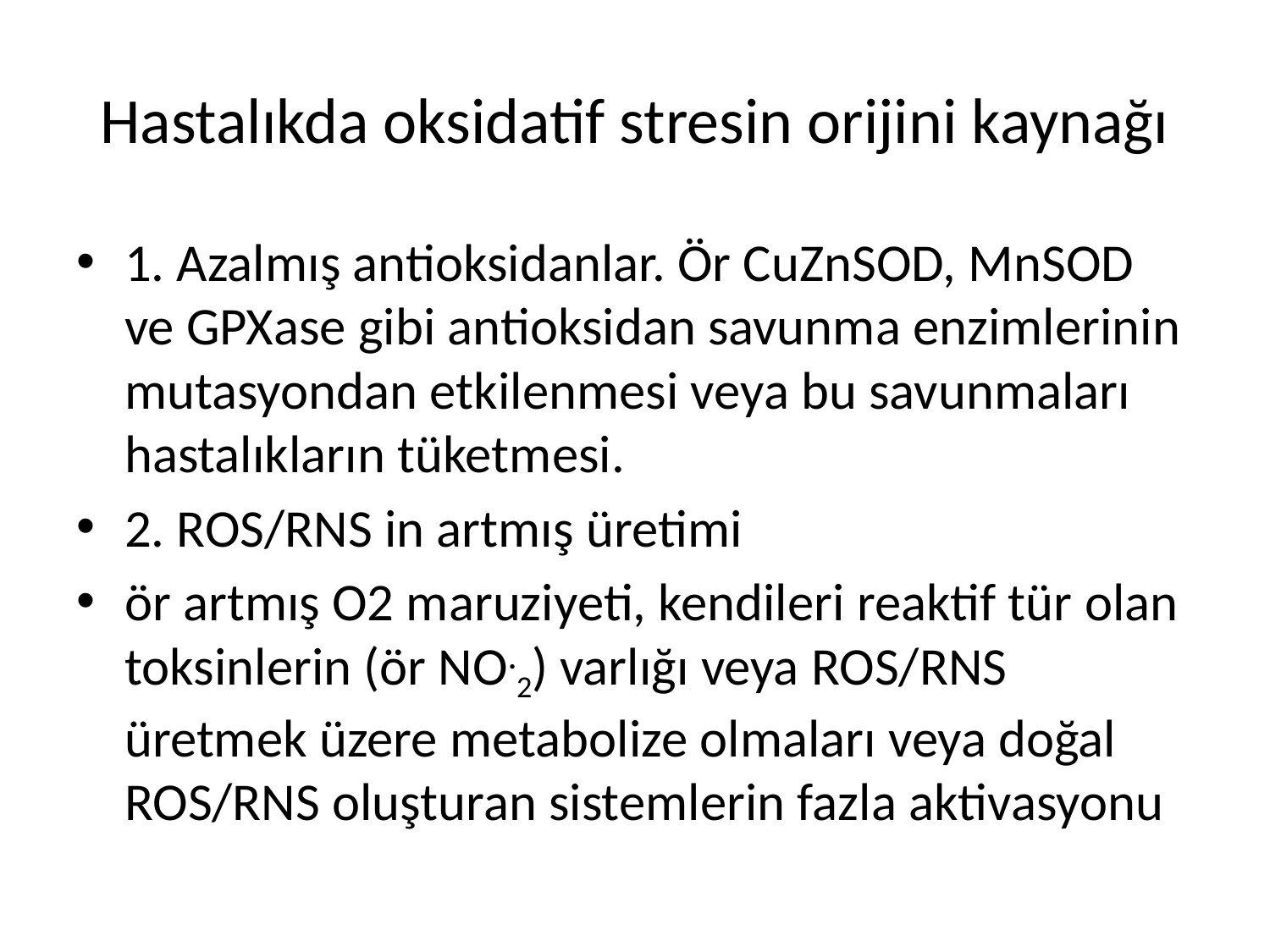

# Hastalıkda oksidatif stresin orijini kaynağı
1. Azalmış antioksidanlar. Ör CuZnSOD, MnSOD ve GPXase gibi antioksidan savunma enzimlerinin mutasyondan etkilenmesi veya bu savunmaları hastalıkların tüketmesi.
2. ROS/RNS in artmış üretimi
ör artmış O2 maruziyeti, kendileri reaktif tür olan toksinlerin (ör NO.2) varlığı veya ROS/RNS üretmek üzere metabolize olmaları veya doğal ROS/RNS oluşturan sistemlerin fazla aktivasyonu